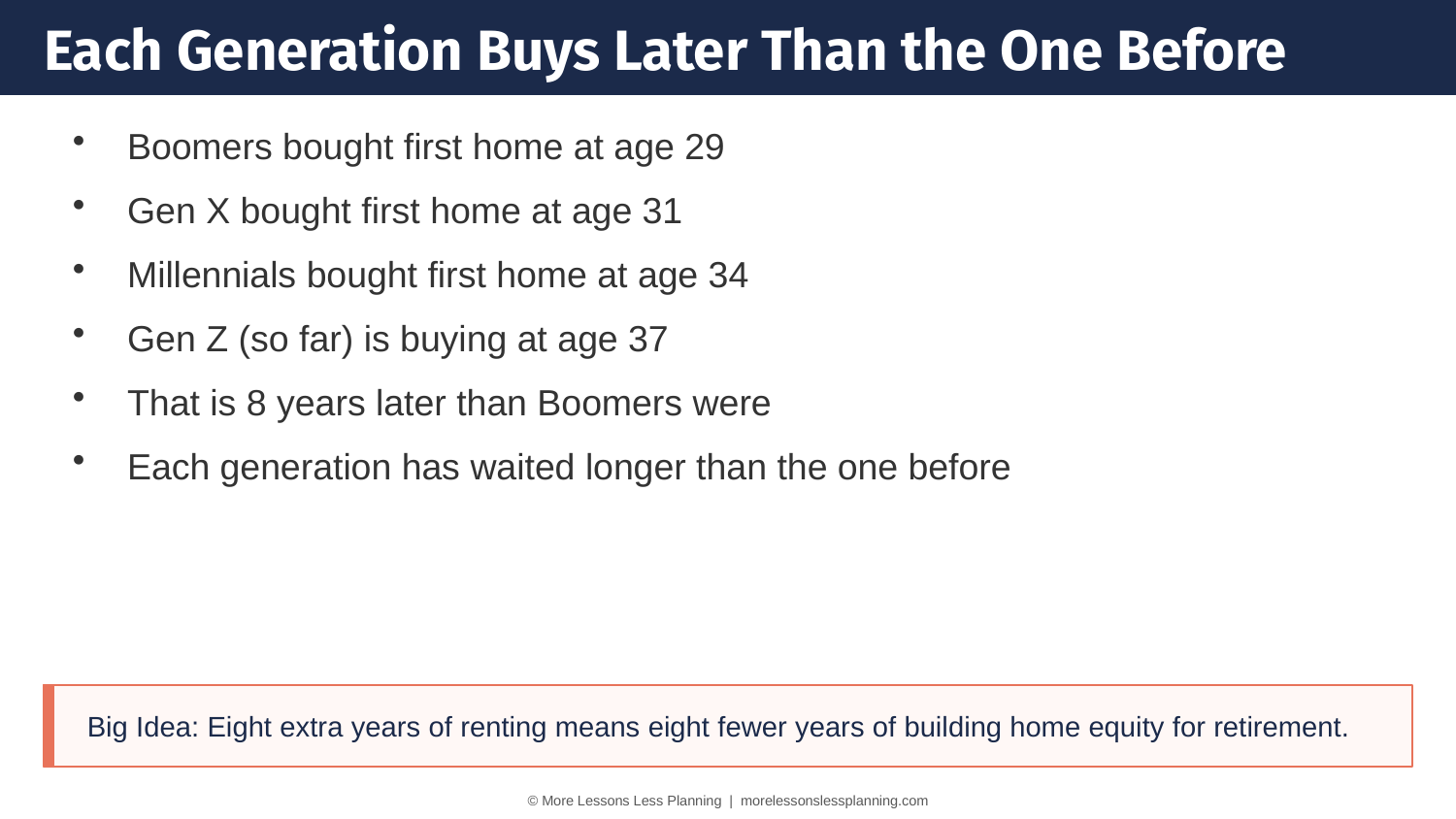

Each Generation Buys Later Than the One Before
Boomers bought first home at age 29
Gen X bought first home at age 31
Millennials bought first home at age 34
Gen Z (so far) is buying at age 37
That is 8 years later than Boomers were
Each generation has waited longer than the one before

Big Idea: Eight extra years of renting means eight fewer years of building home equity for retirement.
© More Lessons Less Planning  |  morelessonslessplanning.com